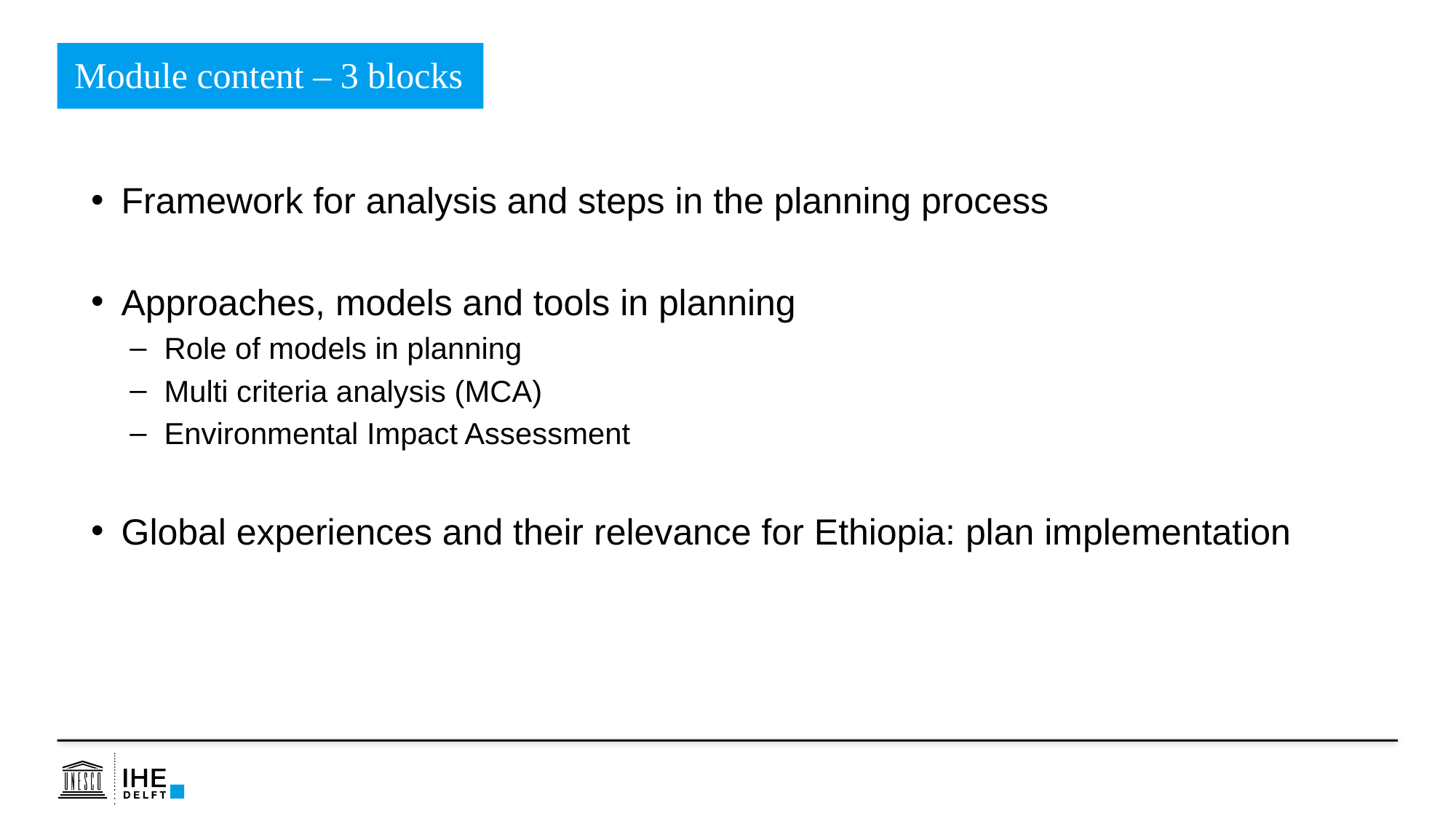

Module content – 3 blocks
Framework for analysis and steps in the planning process

Approaches, models and tools in planning
Role of models in planning
Multi criteria analysis (MCA)
Environmental Impact Assessment

Global experiences and their relevance for Ethiopia: plan implementation